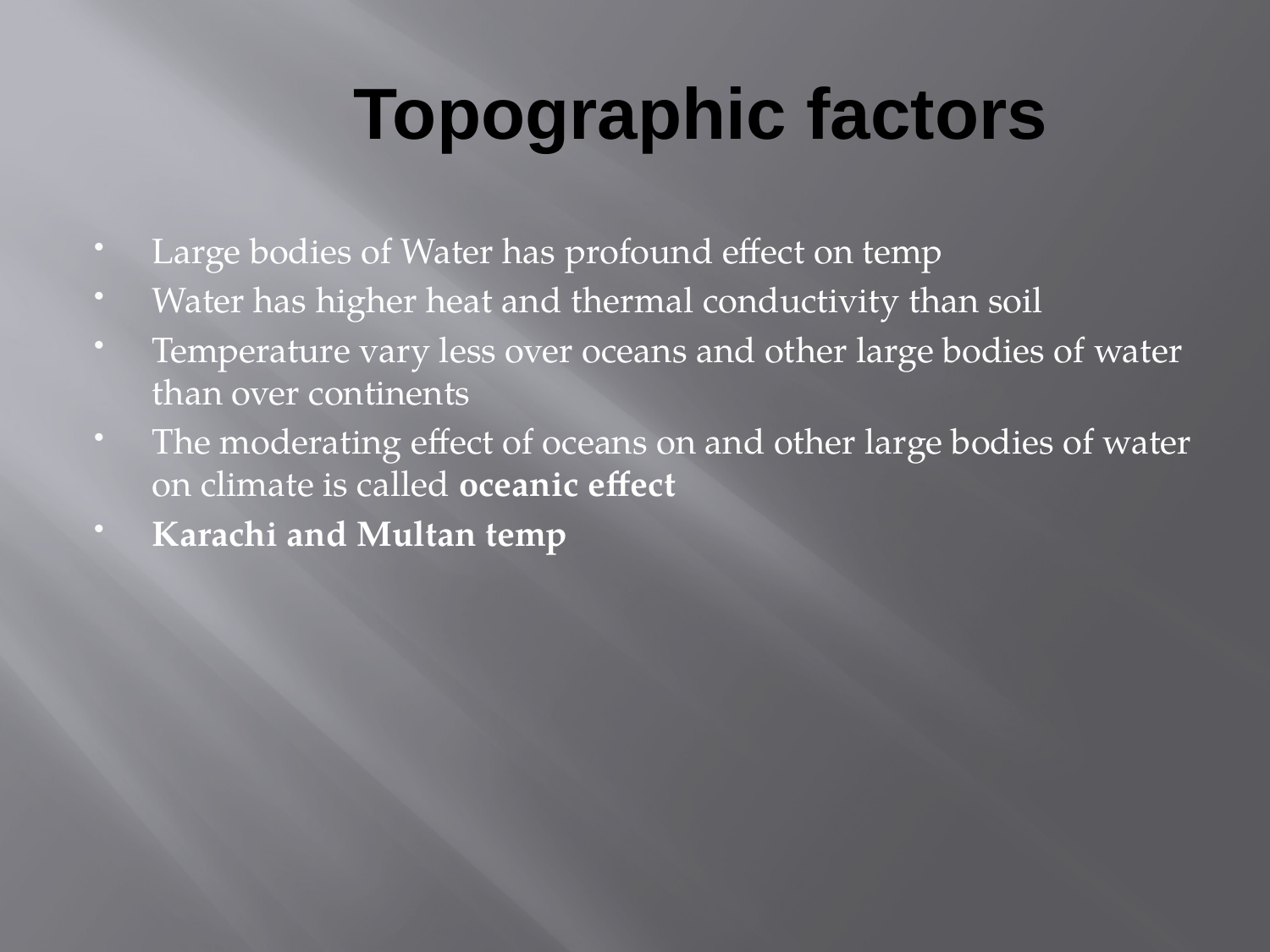

# Topographic factors
Large bodies of Water has profound effect on temp
Water has higher heat and thermal conductivity than soil
Temperature vary less over oceans and other large bodies of water than over continents
The moderating effect of oceans on and other large bodies of water on climate is called oceanic effect
Karachi and Multan temp